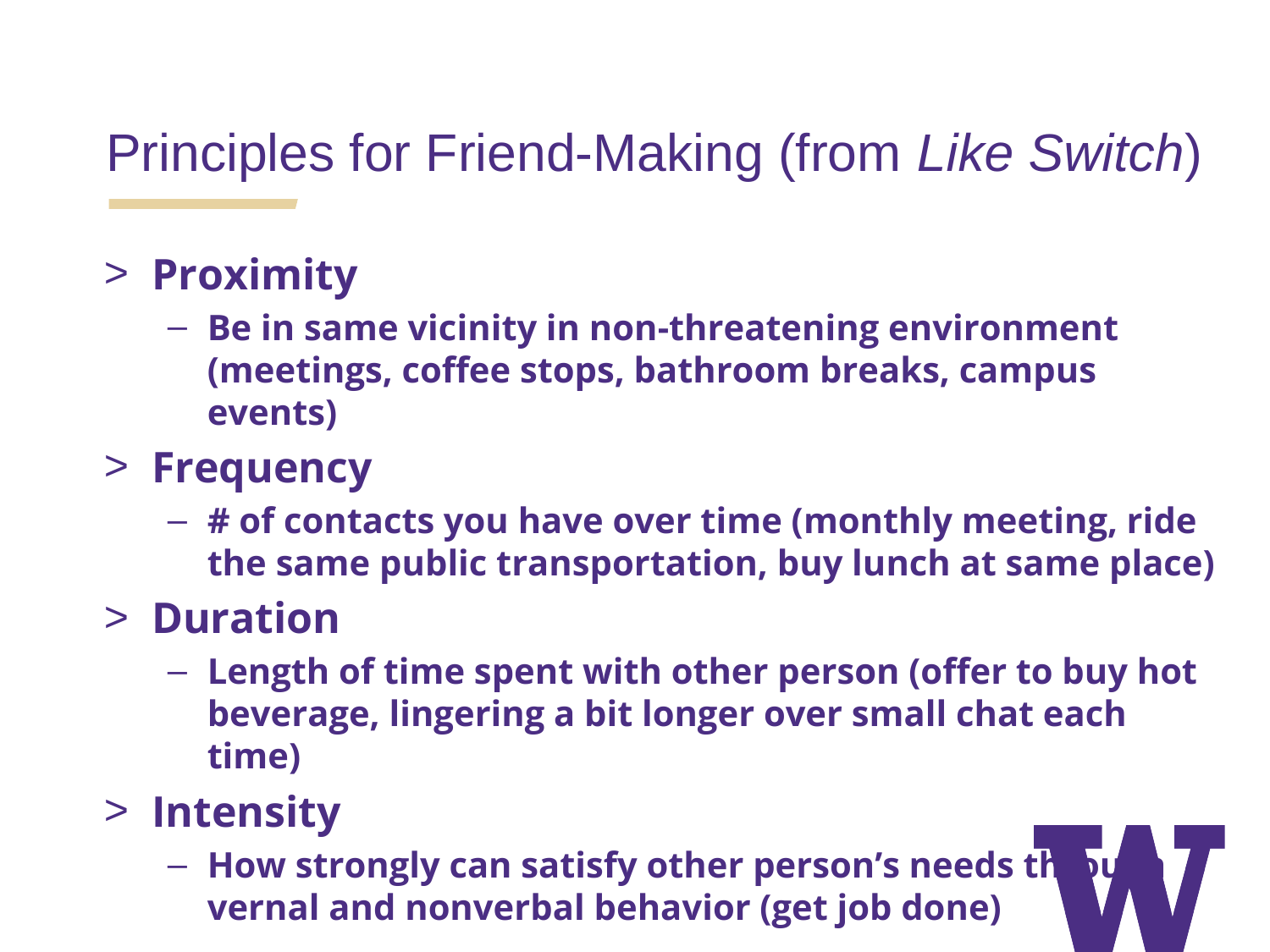

Principles for Friend-Making (from Like Switch)
Proximity
Be in same vicinity in non-threatening environment (meetings, coffee stops, bathroom breaks, campus events)
Frequency
# of contacts you have over time (monthly meeting, ride the same public transportation, buy lunch at same place)
Duration
Length of time spent with other person (offer to buy hot beverage, lingering a bit longer over small chat each time)
Intensity
How strongly can satisfy other person’s needs through vernal and nonverbal behavior (get job done)